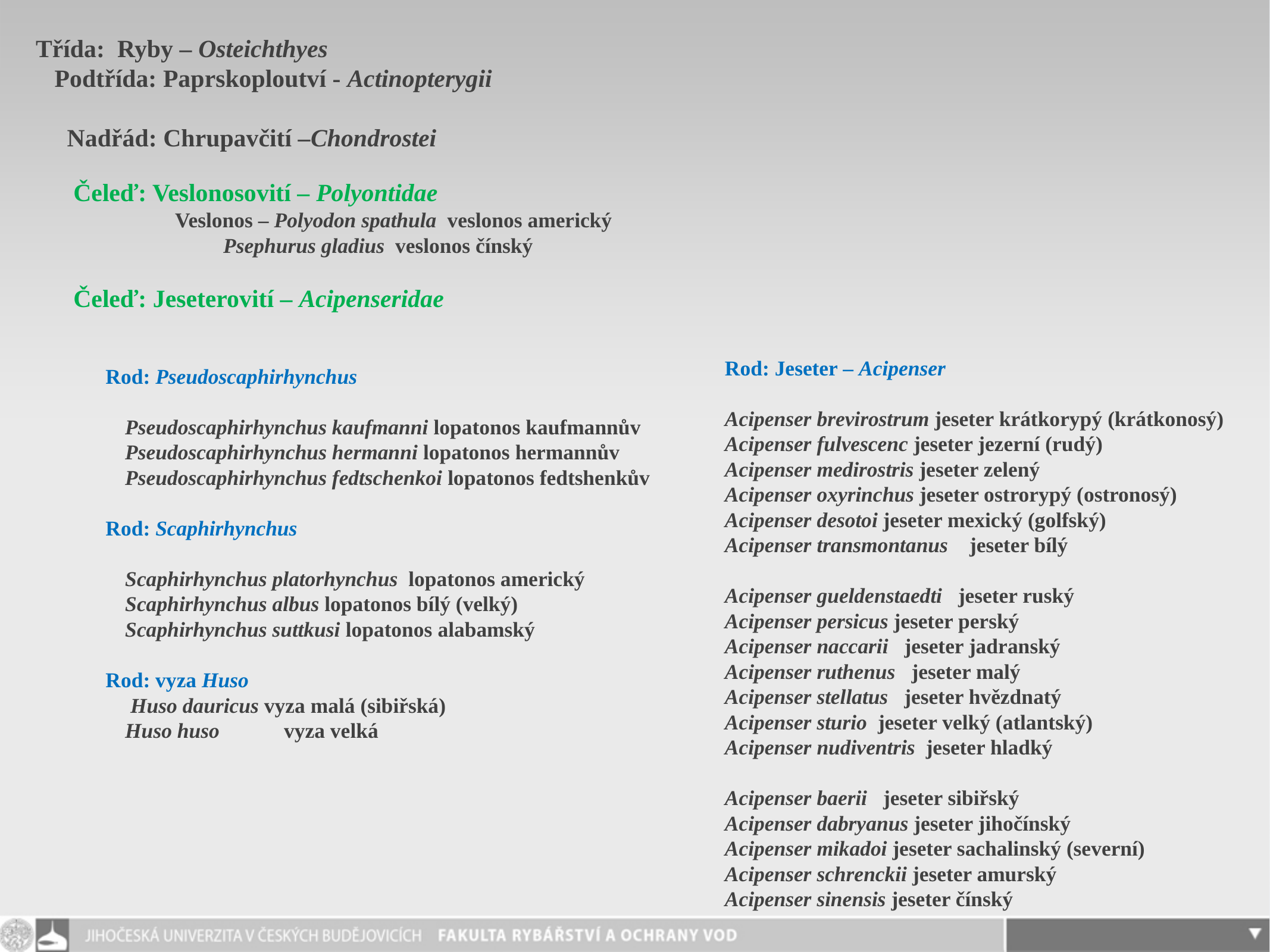

Třída:  Ryby – Osteichthyes
   Podtřída: Paprskoploutví - Actinopterygii

     Nadřád: Chrupavčití –Chondrostei

       Čeleď: Veslonosovití – Polyontidae
                          Veslonos – Polyodon spathula  veslonos americký
                                   Psephurus gladius  veslonos čínský

       Čeleď: Jeseterovití – Acipenseridae

             Rod: Pseudoscaphirhynchus

	Pseudoscaphirhynchus kaufmanni lopatonos kaufmannův
	Pseudoscaphirhynchus hermanni lopatonos hermannův
	Pseudoscaphirhynchus fedtschenkoi lopatonos fedtshenkův

             Rod: Scaphirhynchus

	Scaphirhynchus platorhynchus  lopatonos americký
	Scaphirhynchus albus lopatonos bílý (velký)
	Scaphirhynchus suttkusi lopatonos alabamský

             Rod: vyza Huso
	 Huso dauricus vyza malá (sibiřská)
	Huso huso            vyza velká
Rod: Jeseter – Acipenser

Acipenser brevirostrum jeseter krátkorypý (krátkonosý)
Acipenser fulvescenc jeseter jezerní (rudý)
Acipenser medirostris jeseter zelený
Acipenser oxyrinchus jeseter ostrorypý (ostronosý)
Acipenser desotoi jeseter mexický (golfský)
Acipenser transmontanus    jeseter bílý

Acipenser gueldenstaedti   jeseter ruský
Acipenser persicus jeseter perský
Acipenser naccarii   jeseter jadranský
Acipenser ruthenus   jeseter malý
Acipenser stellatus   jeseter hvězdnatý
Acipenser sturio  jeseter velký (atlantský)
Acipenser nudiventris  jeseter hladký

Acipenser baerii   jeseter sibiřský
Acipenser dabryanus jeseter jihočínský
Acipenser mikadoi jeseter sachalinský (severní)
Acipenser schrenckii jeseter amurský
Acipenser sinensis jeseter čínský